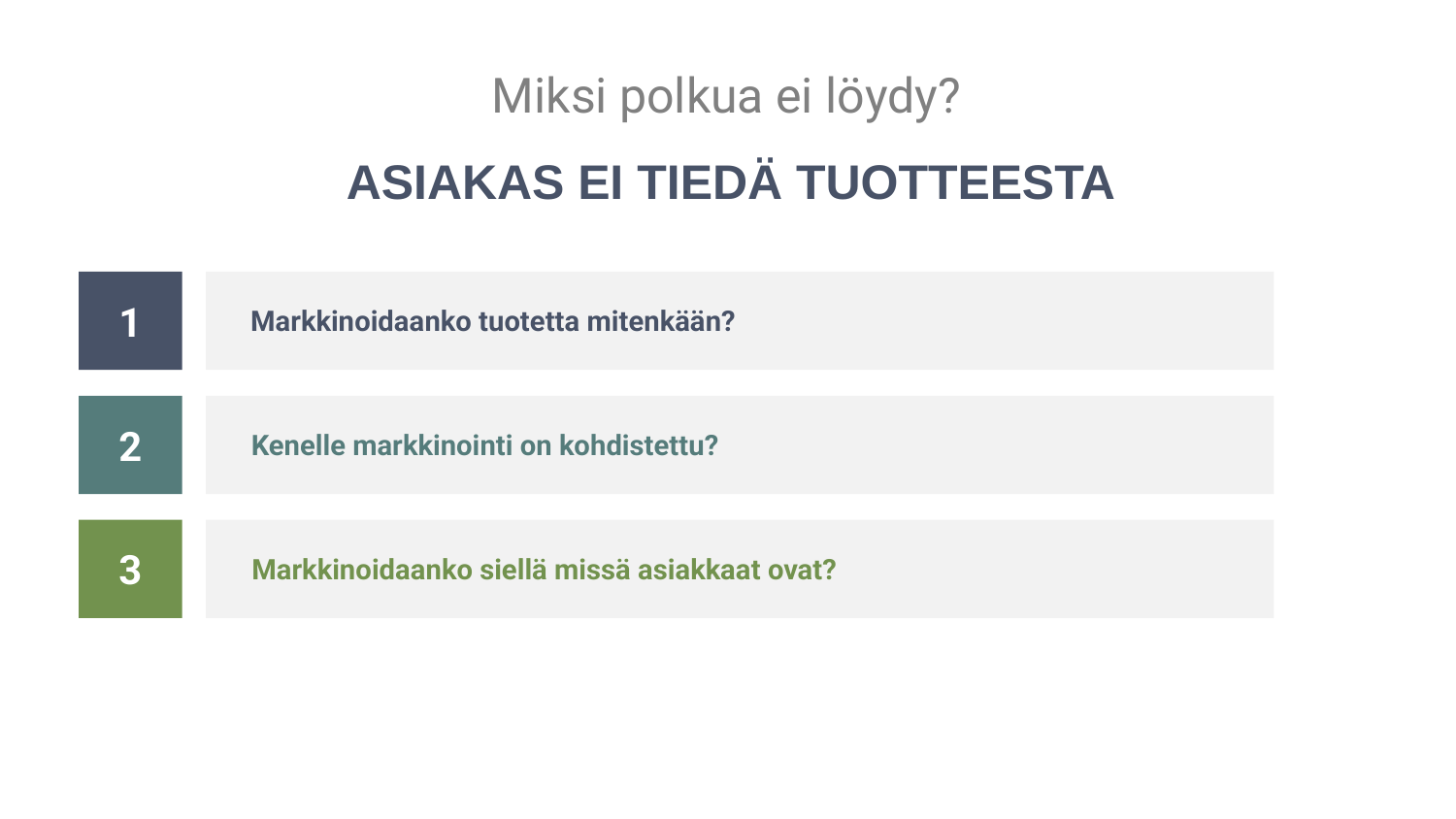

# Miksi polkua ei löydy?
ASIAKAS EI TIEDÄ TUOTTEESTA
1

Markkinoidaanko tuotetta mitenkään?
2

Kenelle markkinointi on kohdistettu?
3

Markkinoidaanko siellä missä asiakkaat ovat?